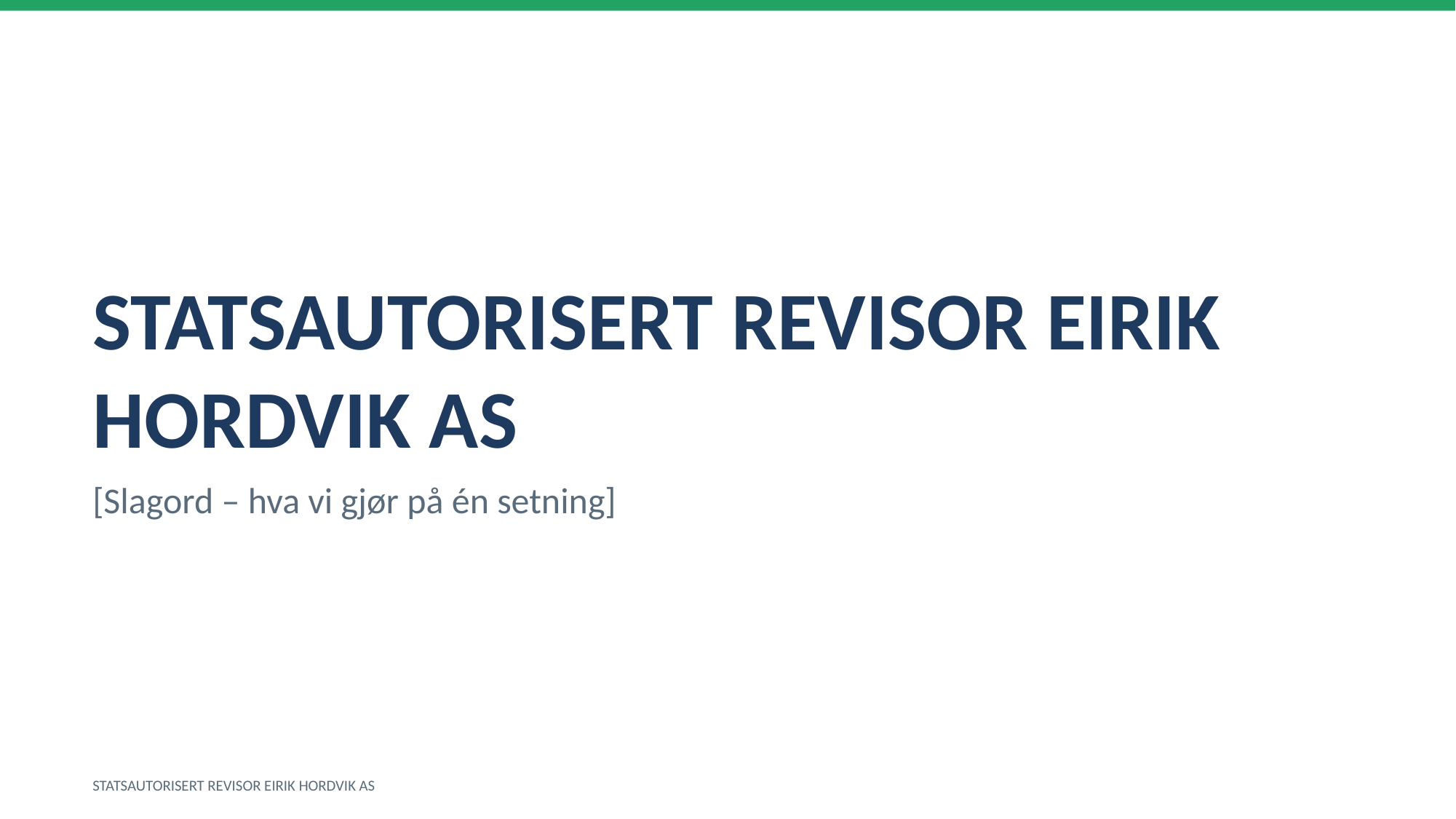

STATSAUTORISERT REVISOR EIRIK HORDVIK AS
[Slagord – hva vi gjør på én setning]
STATSAUTORISERT REVISOR EIRIK HORDVIK AS